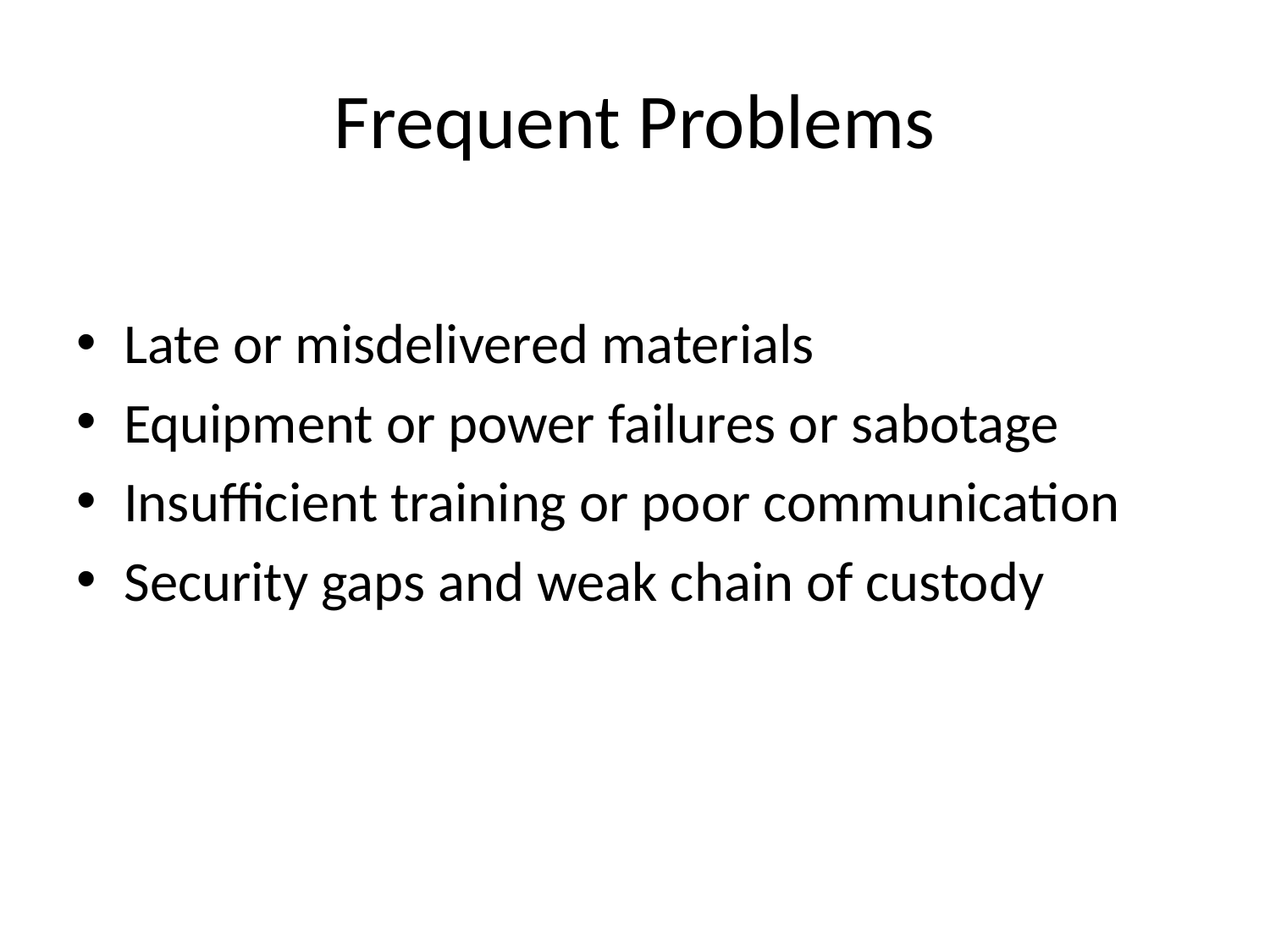

# Frequent Problems

Late or misdelivered materials
Equipment or power failures or sabotage
Insufficient training or poor communication
Security gaps and weak chain of custody